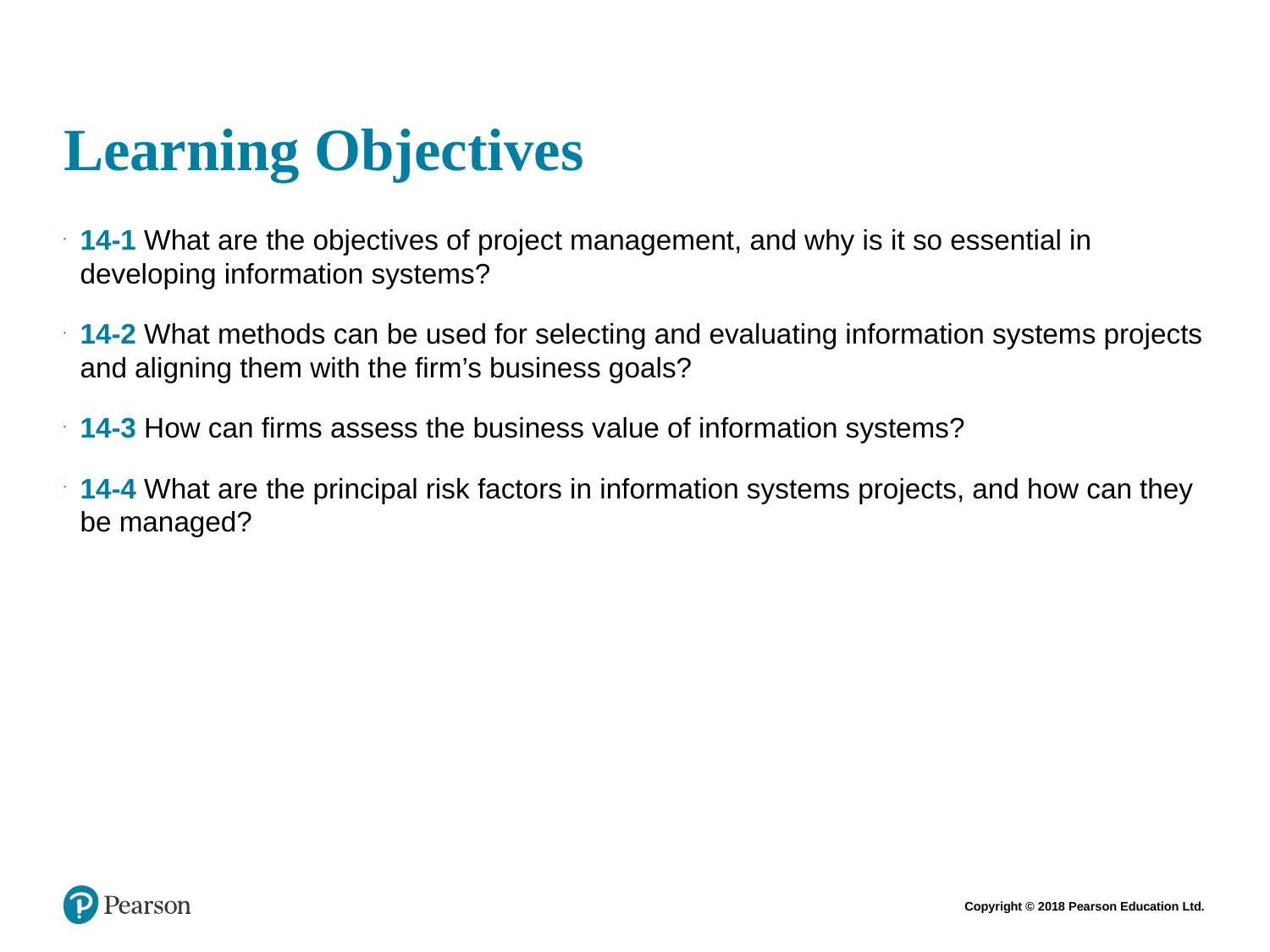

# Learning Objectives
14-1 What are the objectives of project management, and why is it so essential in developing information systems?
14-2 What methods can be used for selecting and evaluating information systems projects and aligning them with the firm’s business goals?
14-3 How can firms assess the business value of information systems?
14-4 What are the principal risk factors in information systems projects, and how can they be managed?